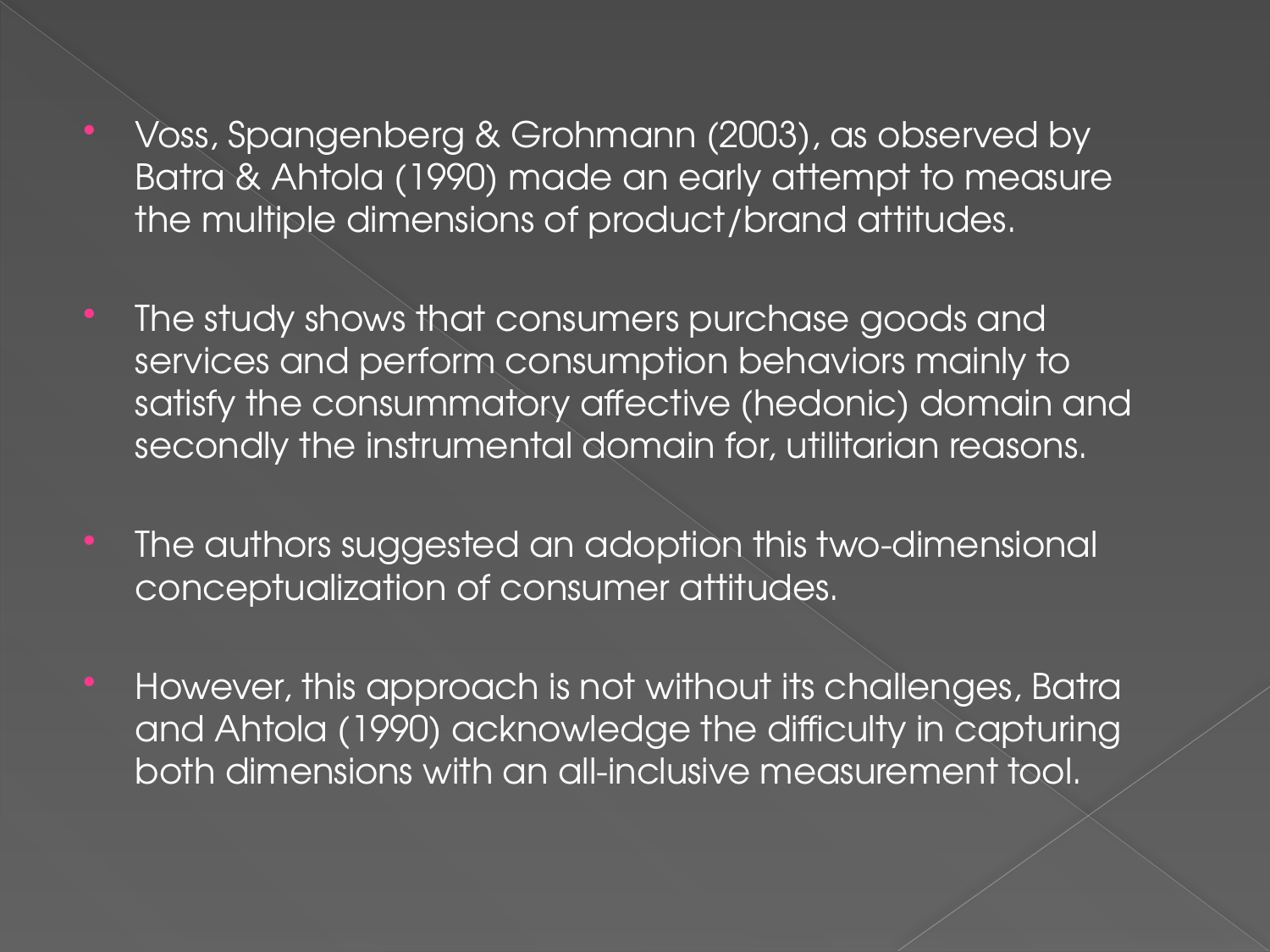

Voss, Spangenberg & Grohmann (2003), as observed by Batra & Ahtola (1990) made an early attempt to measure the multiple dimensions of product/brand attitudes.

The study shows that consumers purchase goods and services and perform consumption behaviors mainly to satisfy the consummatory affective (hedonic) domain and secondly the instrumental domain for, utilitarian reasons.

The authors suggested an adoption this two-dimensional conceptualization of consumer attitudes.

However, this approach is not without its challenges, Batra and Ahtola (1990) acknowledge the difficulty in capturing both dimensions with an all-inclusive measurement tool.